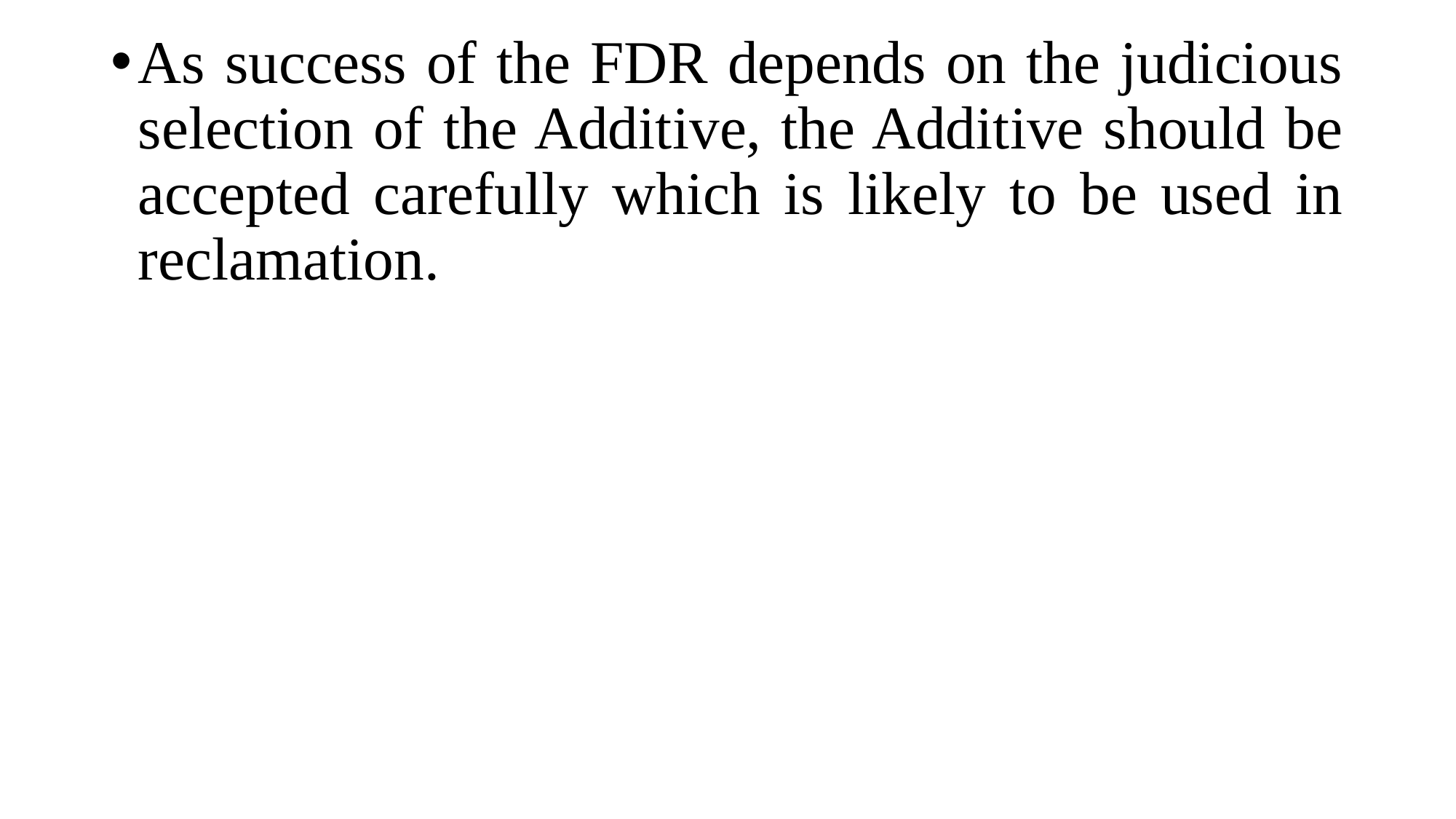

As success of the FDR depends on the judicious selection of the Additive, the Additive should be accepted carefully which is likely to be used in reclamation.